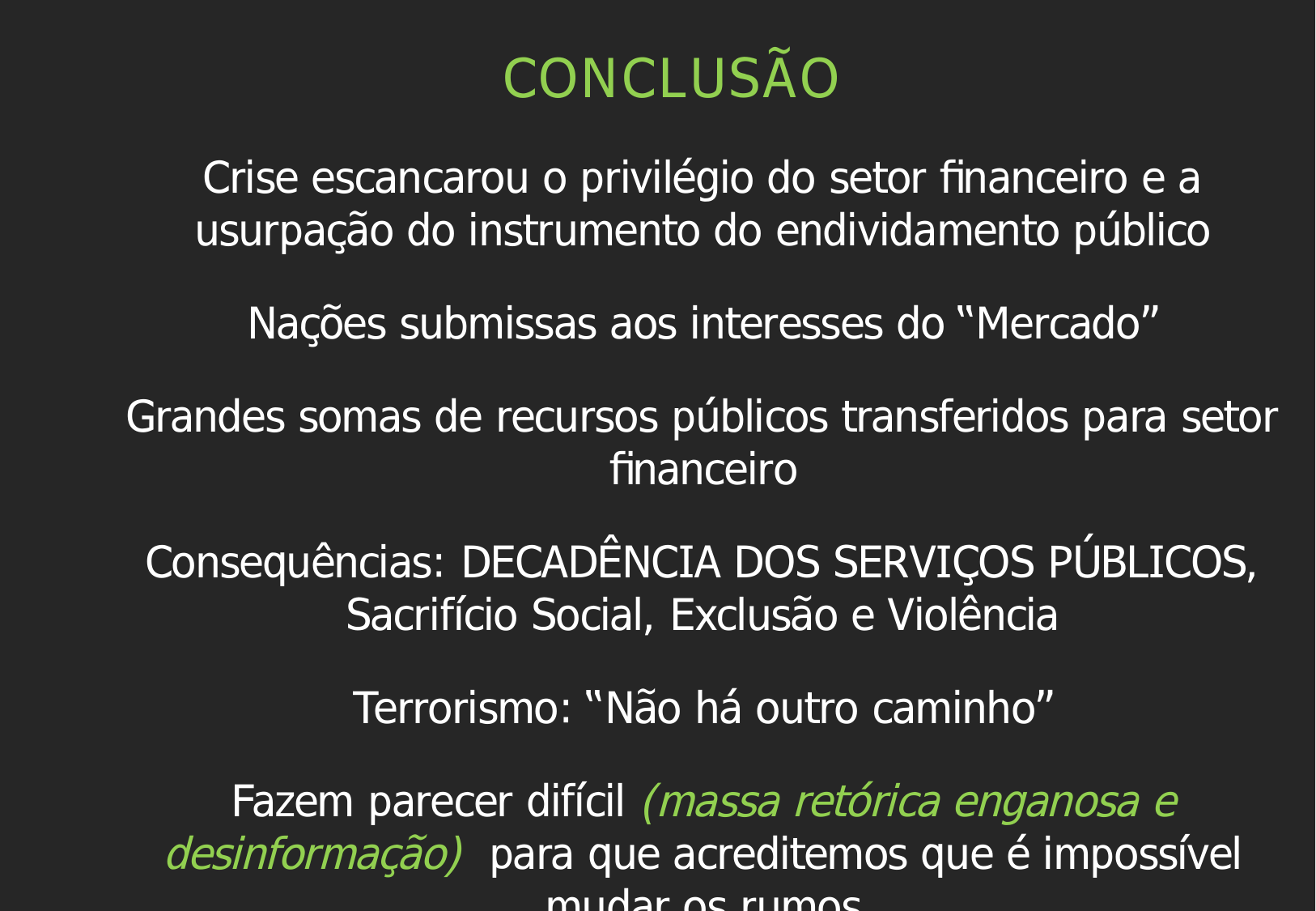

CONCLUSÃO
Crise escancarou o privilégio do setor financeiro e a usurpação do instrumento do endividamento público
Nações submissas aos interesses do “Mercado”
Grandes somas de recursos públicos transferidos para setor financeiro
Consequências: DECADÊNCIA DOS SERVIÇOS PÚBLICOS, Sacrifício Social, Exclusão e Violência
Terrorismo: “Não há outro caminho”
Fazem parecer difícil (massa retórica enganosa e desinformação)  para que acreditemos que é impossível mudar os rumos